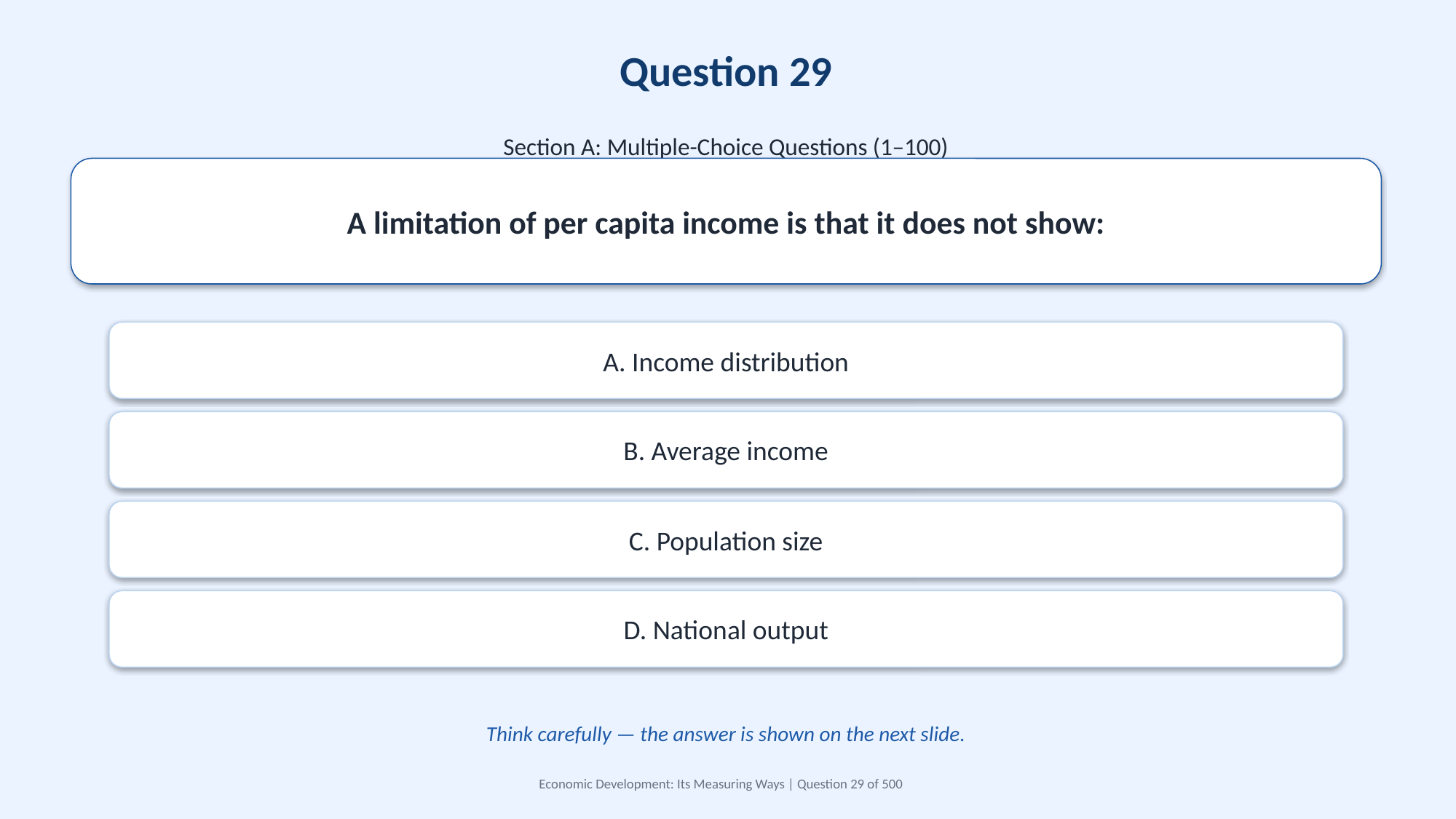

Question 29
Section A: Multiple-Choice Questions (1–100)
A limitation of per capita income is that it does not show:
A. Income distribution
B. Average income
C. Population size
D. National output
Think carefully — the answer is shown on the next slide.
Economic Development: Its Measuring Ways | Question 29 of 500